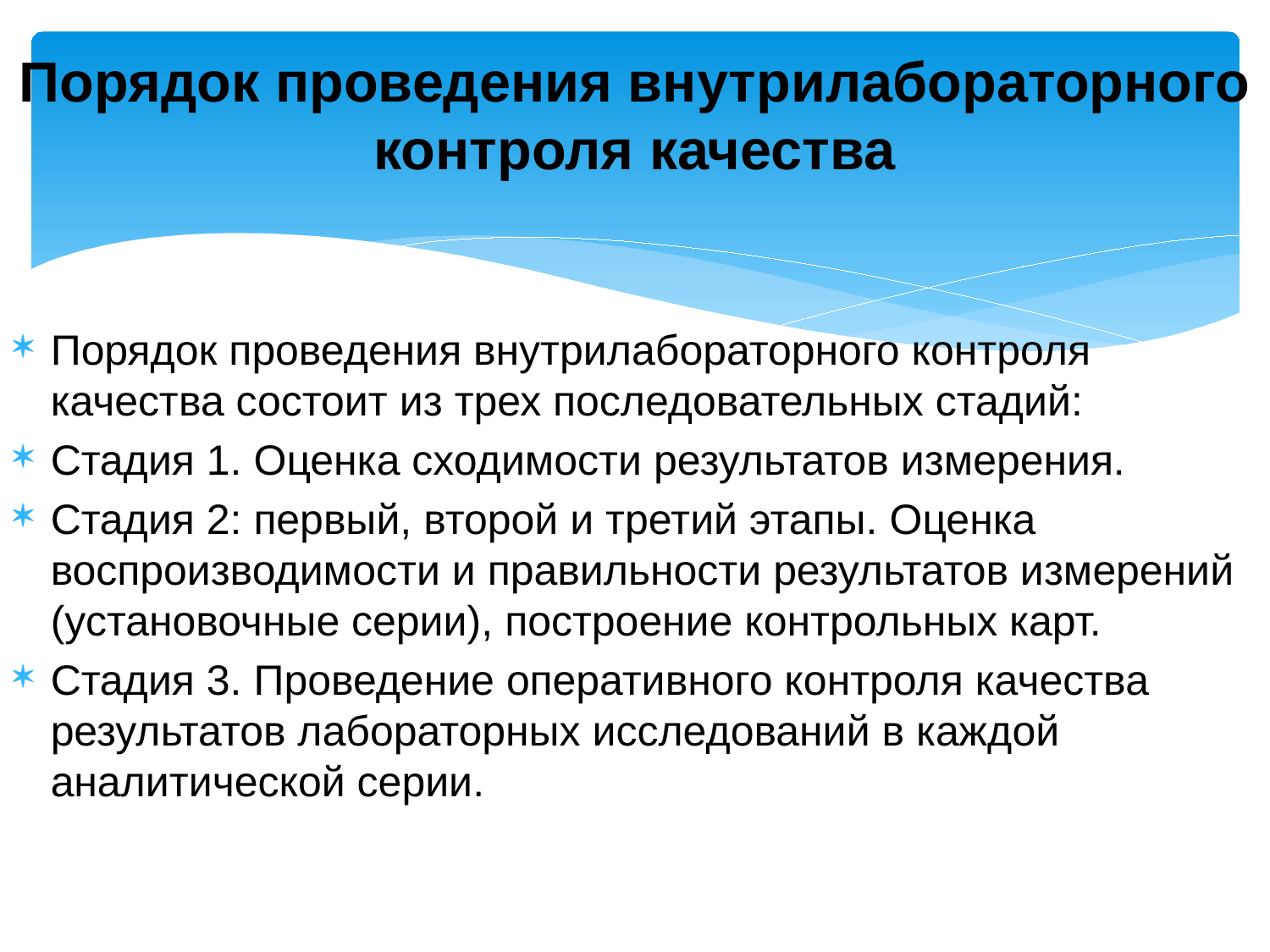

# Порядок проведения внутрилабораторного контроля качества
Порядок проведения внутрилабораторного контроля качества состоит из трех последовательных стадий:
Стадия 1. Оценка сходимости результатов измерения.
Стадия 2: первый, второй и третий этапы. Оценка воспроизводимости и правильности результатов измерений (установочные серии), построение контрольных карт.
Стадия 3. Проведение оперативного контроля качества результатов лабораторных исследований в каждой аналитической серии.